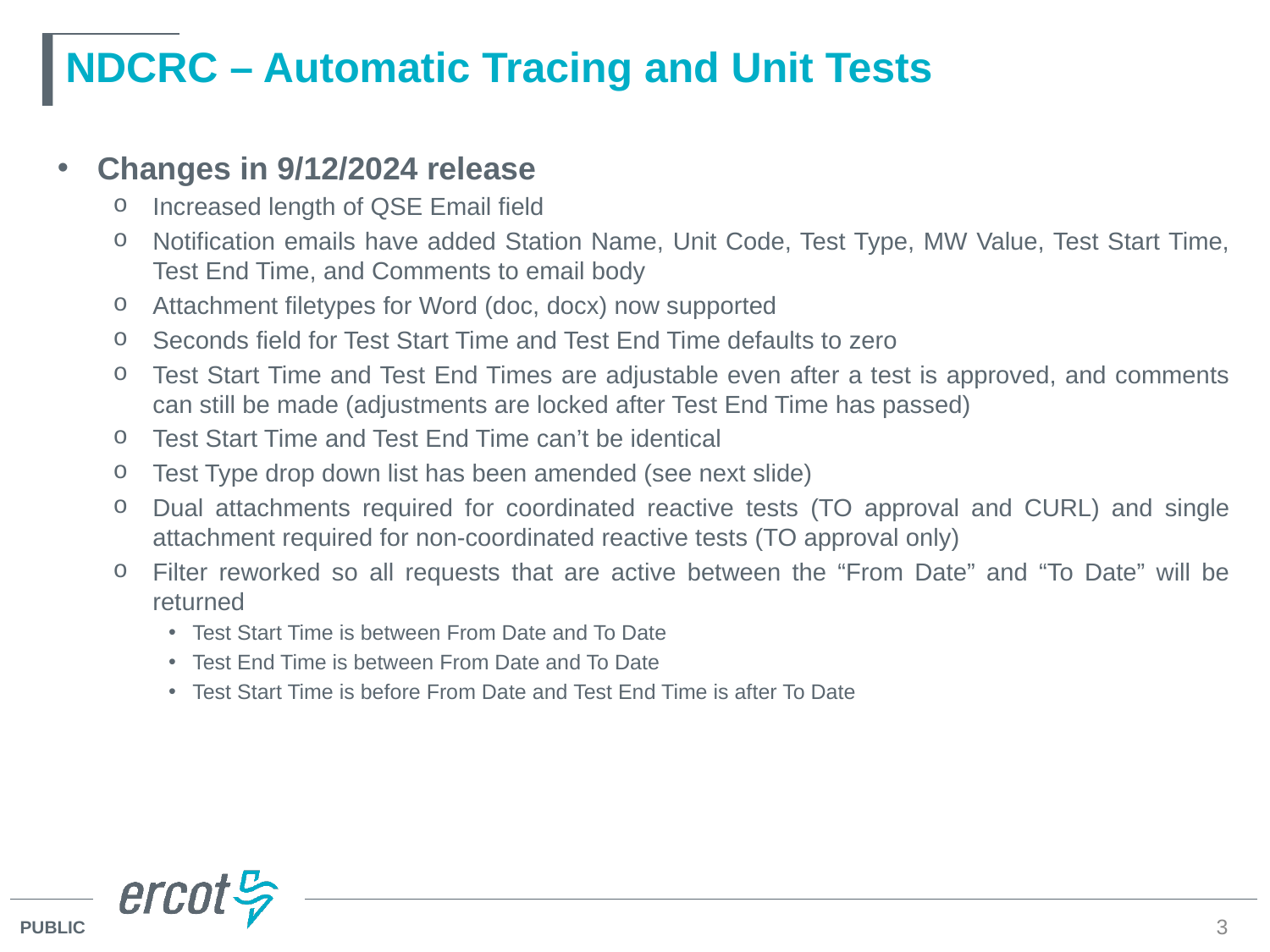

# NDCRC – Automatic Tracing and Unit Tests

Changes in 9/12/2024 release
Increased length of QSE Email field
Notification emails have added Station Name, Unit Code, Test Type, MW Value, Test Start Time, Test End Time, and Comments to email body
Attachment filetypes for Word (doc, docx) now supported
Seconds field for Test Start Time and Test End Time defaults to zero
Test Start Time and Test End Times are adjustable even after a test is approved, and comments can still be made (adjustments are locked after Test End Time has passed)
Test Start Time and Test End Time can’t be identical
Test Type drop down list has been amended (see next slide)
Dual attachments required for coordinated reactive tests (TO approval and CURL) and single attachment required for non-coordinated reactive tests (TO approval only)
Filter reworked so all requests that are active between the “From Date” and “To Date” will be returned
Test Start Time is between From Date and To Date
Test End Time is between From Date and To Date
Test Start Time is before From Date and Test End Time is after To Date

3